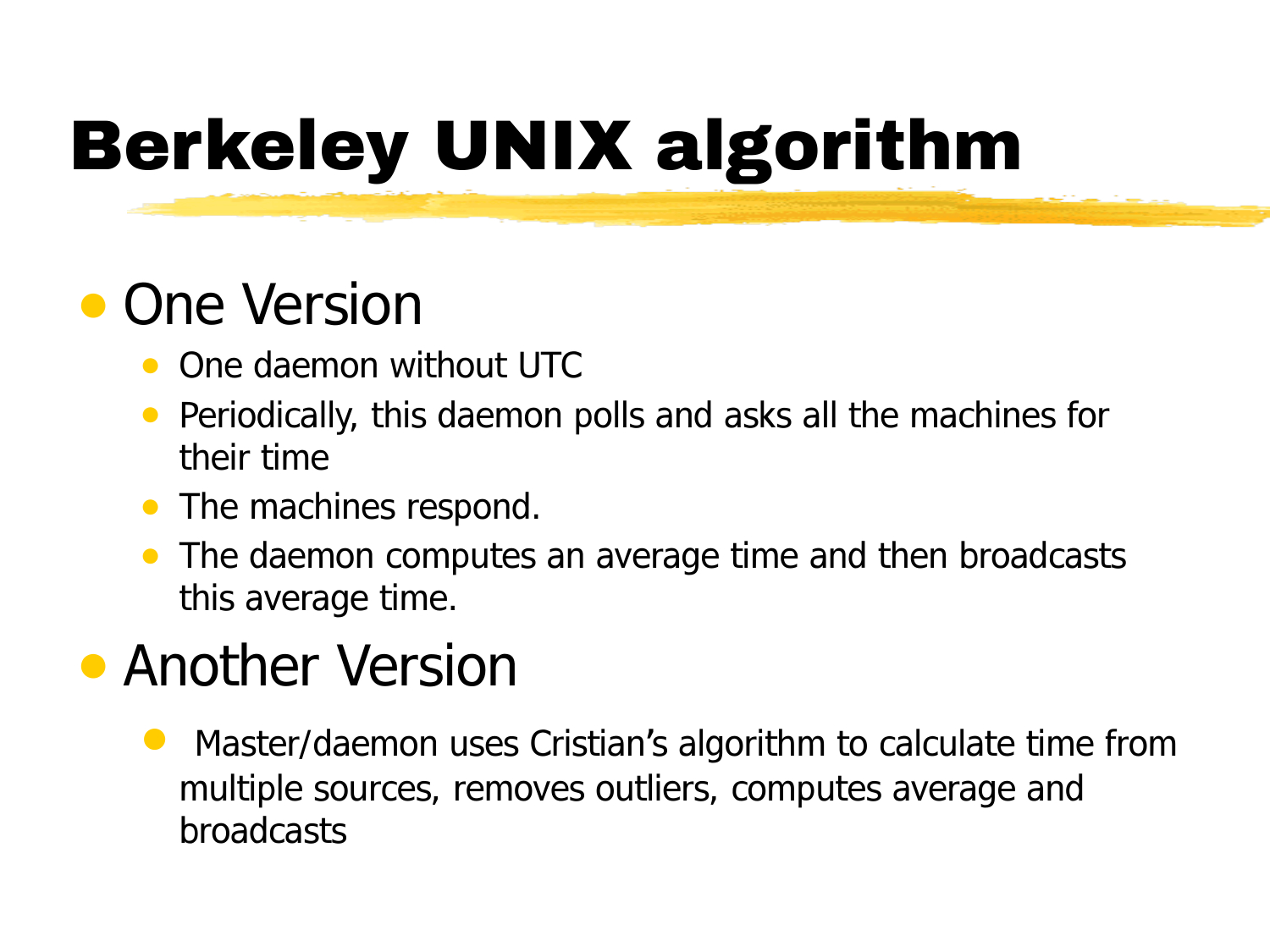

# Berkeley UNIX algorithm
One Version
One daemon without UTC
Periodically, this daemon polls and asks all the machines for their time
The machines respond.
The daemon computes an average time and then broadcasts this average time.
Another Version
 Master/daemon uses Cristian’s algorithm to calculate time from multiple sources, removes outliers, computes average and broadcasts